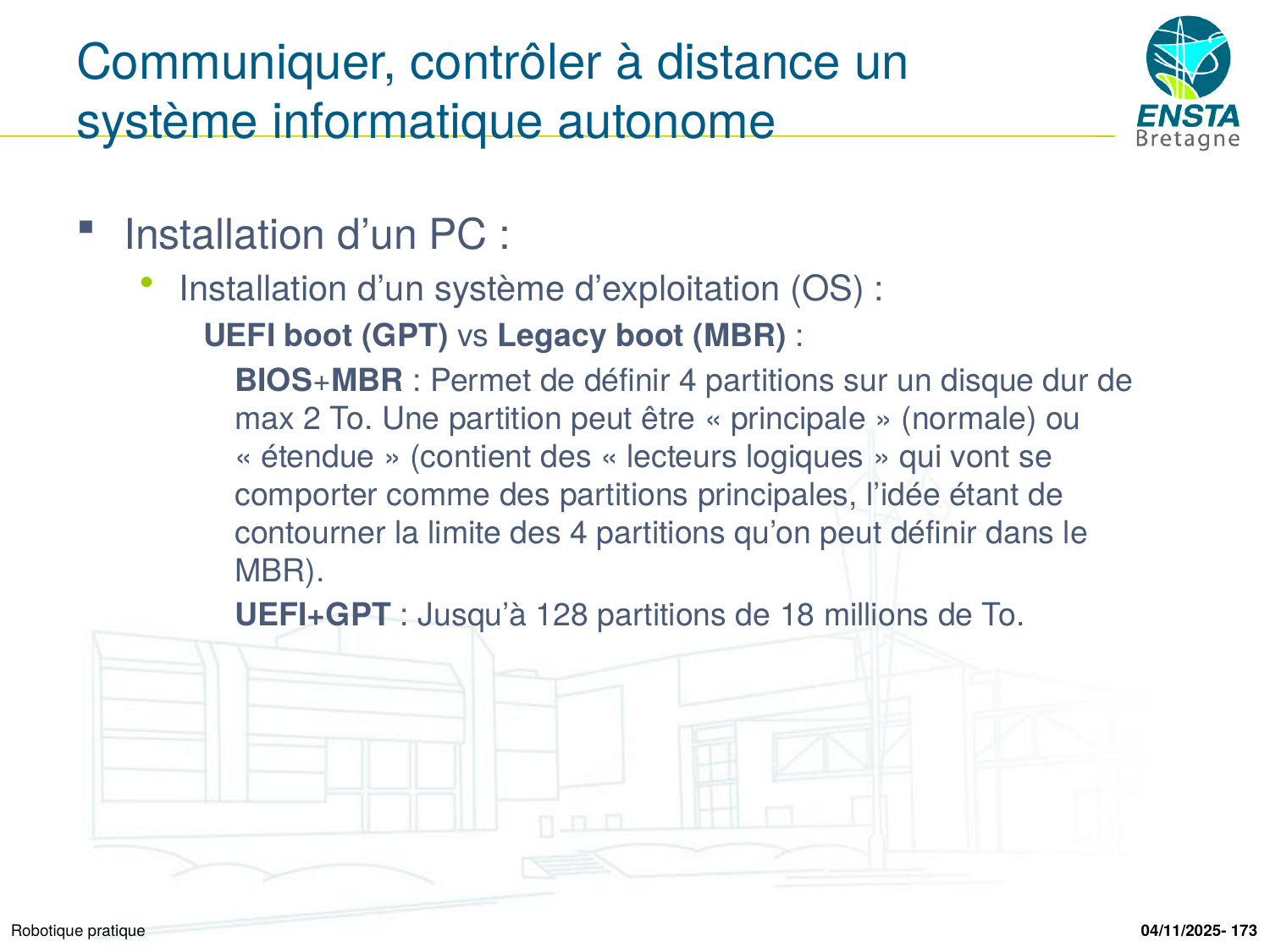

# Communiquer, contrôler à distance un système informatique autonome
Installation d’un PC :
Installation d’un système d’exploitation (OS) :
UEFI boot (GPT) vs Legacy boot (MBR) :
	BIOS+MBR : Permet de définir 4 partitions sur un disque dur de max 2 To. Une partition peut être « principale » (normale) ou « étendue » (contient des « lecteurs logiques » qui vont se comporter comme des partitions principales, l’idée étant de contourner la limite des 4 partitions qu’on peut définir dans le MBR).
	UEFI+GPT : Jusqu’à 128 partitions de 18 millions de To.